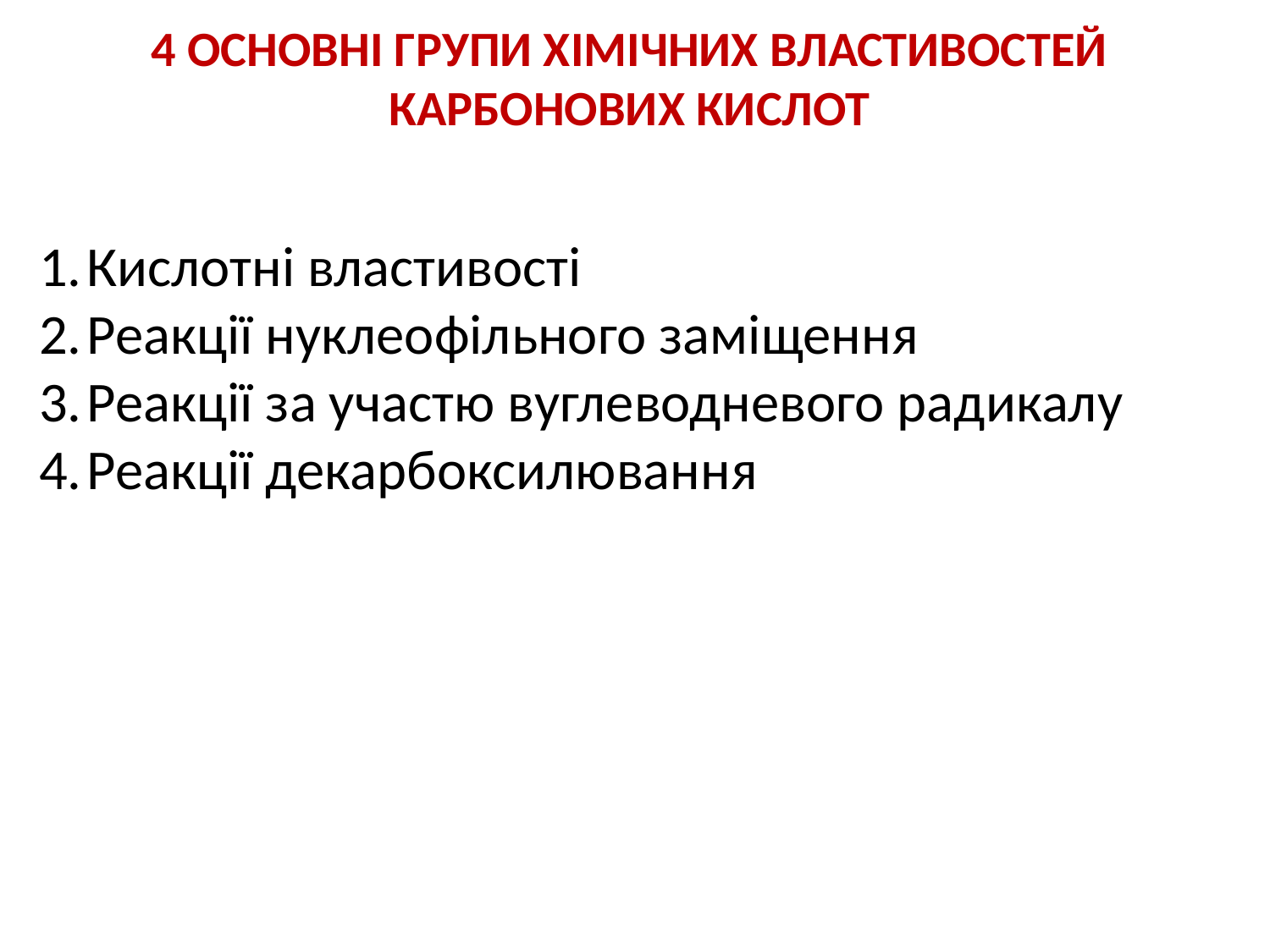

4 основні групи хімічних властивостей карбонових кислот
Кислотні властивості
Реакції нуклеофільного заміщення
Реакції за участю вуглеводневого радикалу
Реакції декарбоксилювання